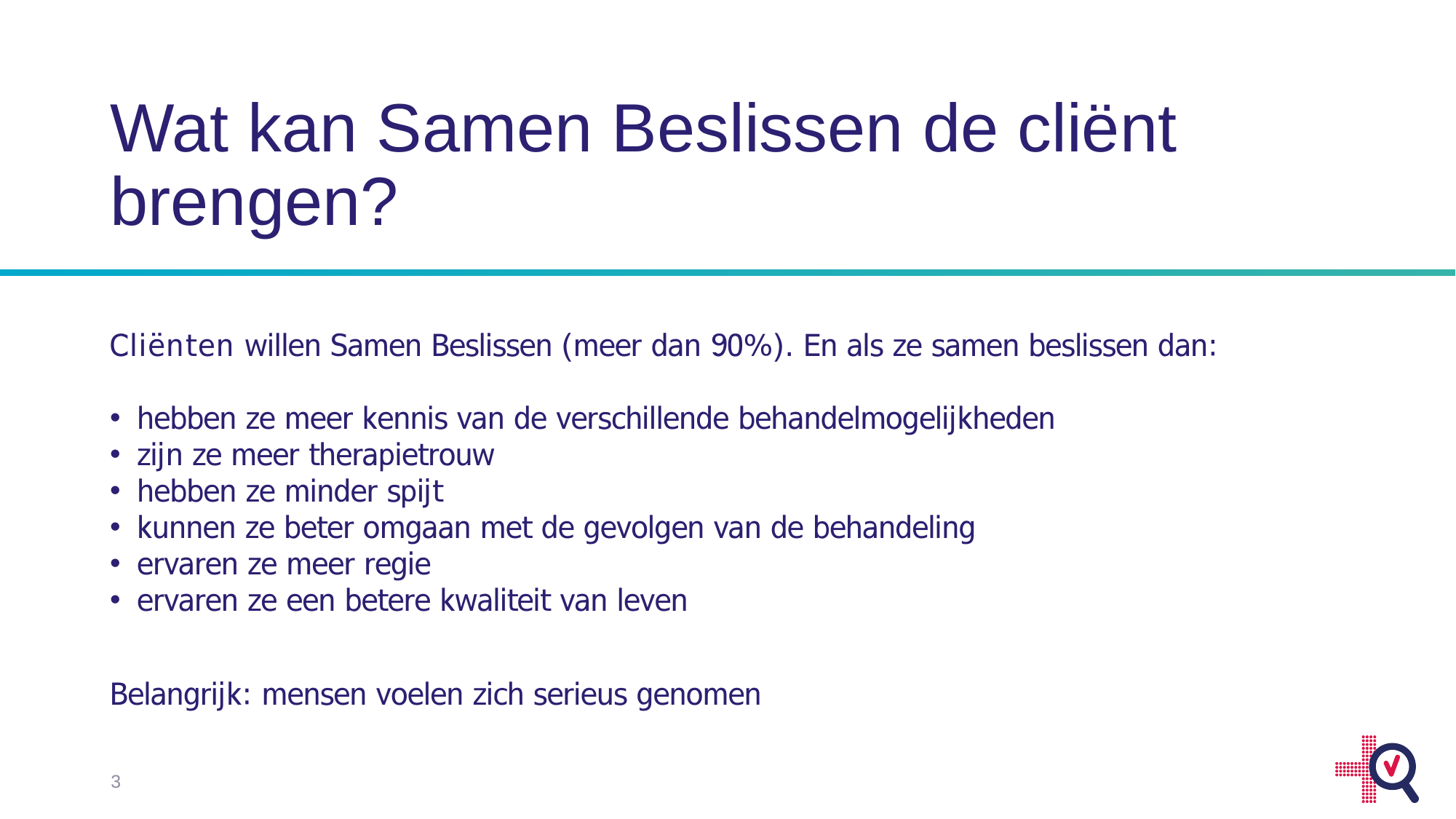

# Wat kan Samen Beslissen de cliënt brengen?

Cliënten willen Samen Beslissen (meer dan 90%). En als ze samen beslissen dan:

hebben ze meer kennis van de verschillende behandelmogelijkheden
zijn ze meer therapietrouw
hebben ze minder spijt
kunnen ze beter omgaan met de gevolgen van de behandeling
ervaren ze meer regie
ervaren ze een betere kwaliteit van leven

Belangrijk: mensen voelen zich serieus genomen
3